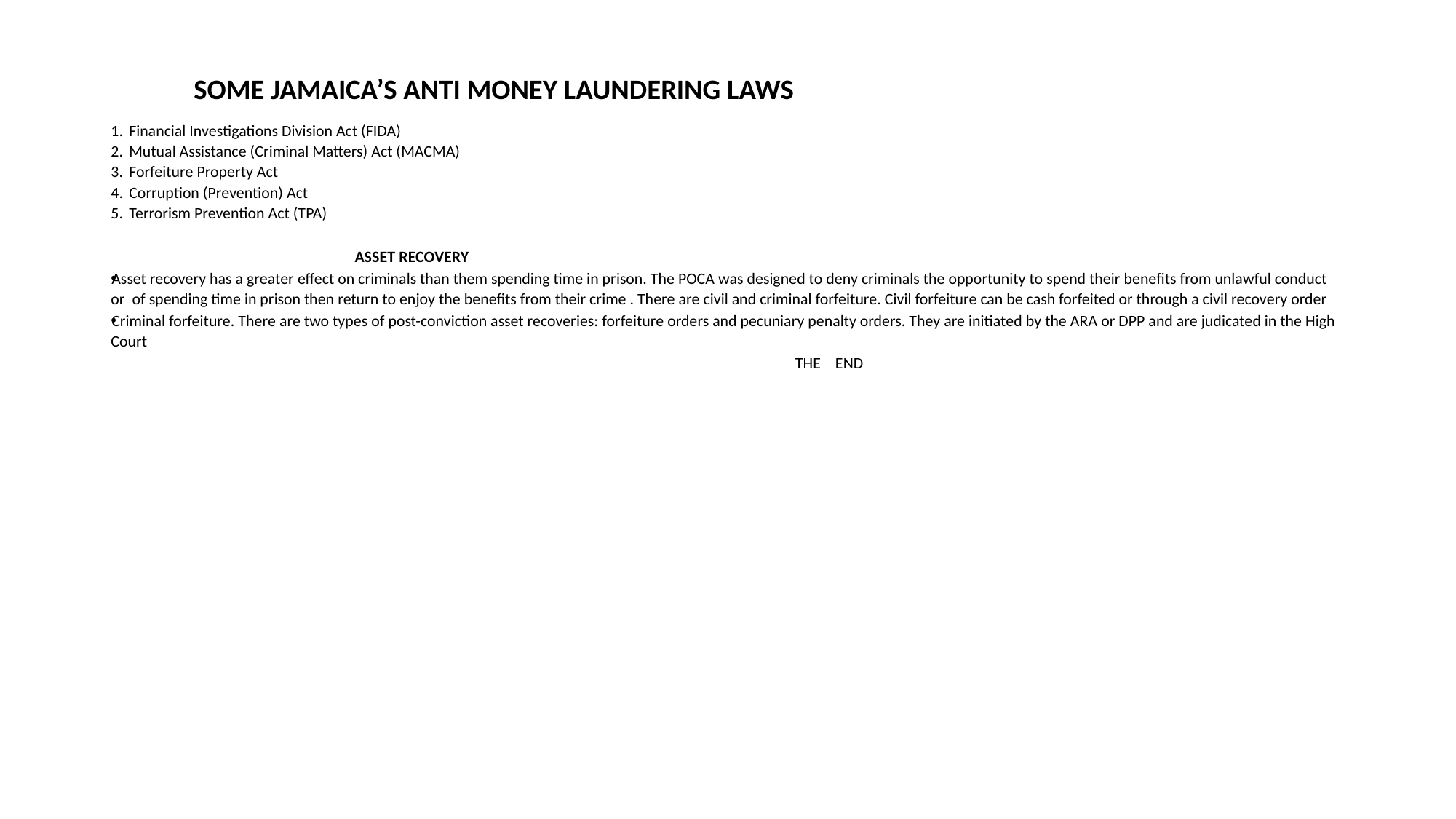

# SOME JAMAICA’S ANTI MONEY LAUNDERING LAWS
Financial Investigations Division Act (FIDA)
Mutual Assistance (Criminal Matters) Act (MACMA)
Forfeiture Property Act
Corruption (Prevention) Act
Terrorism Prevention Act (TPA)

                                                                   ASSET RECOVERY
Asset recovery has a greater effect on criminals than them spending time in prison. The POCA was designed to deny criminals the opportunity to spend their benefits from unlawful conduct or  of spending time in prison then return to enjoy the benefits from their crime . There are civil and criminal forfeiture. Civil forfeiture can be cash forfeited or through a civil recovery order
Criminal forfeiture. There are two types of post-conviction asset recoveries: forfeiture orders and pecuniary penalty orders. They are initiated by the ARA or DPP and are judicated in the High Court
                                                                                                                                                                                         					THE    END